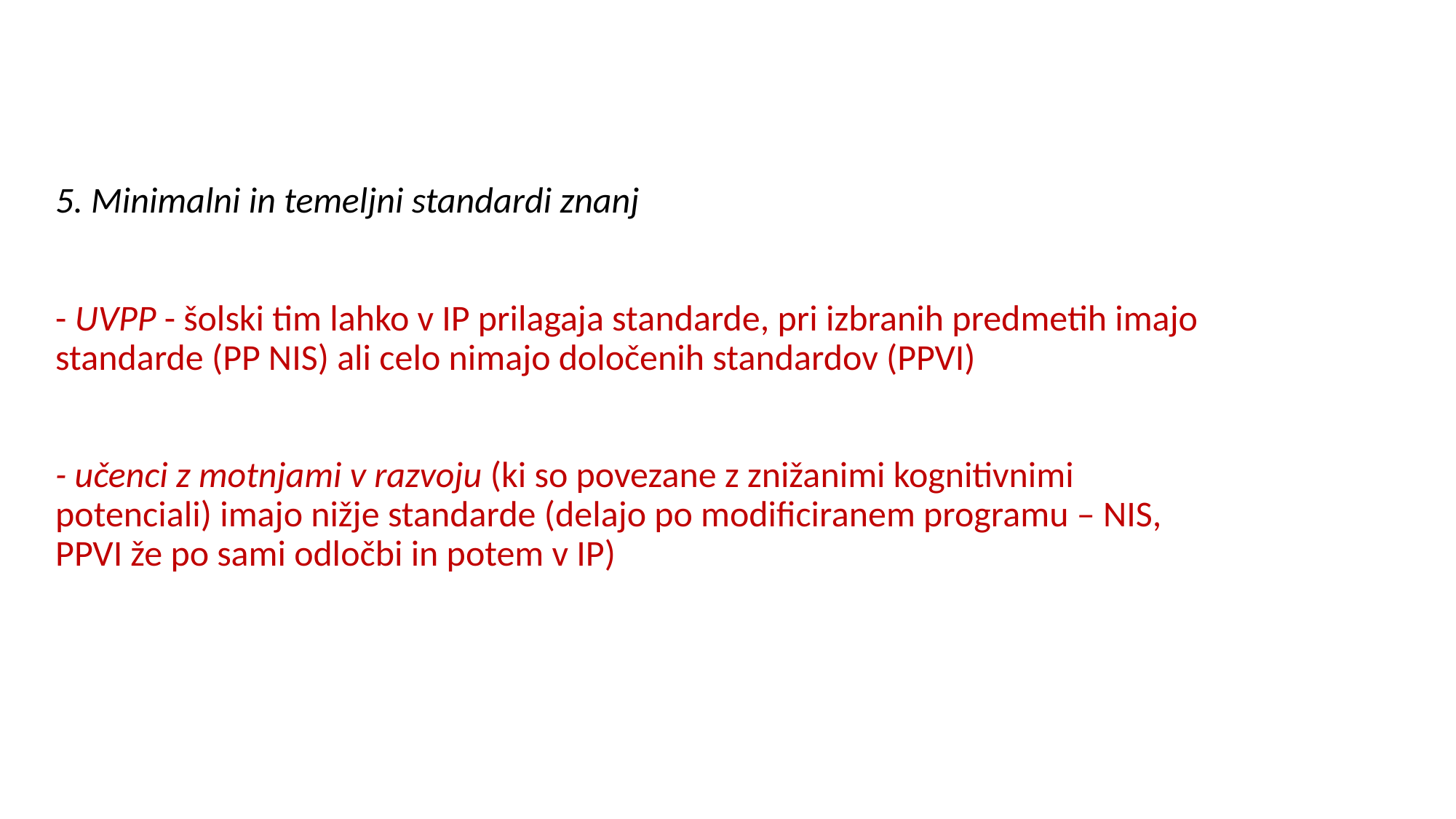

# 5. Minimalni in temeljni standardi znanj - UVPP - šolski tim lahko v IP prilagaja standarde, pri izbranih predmetih imajo standarde (PP NIS) ali celo nimajo določenih standardov (PPVI) - učenci z motnjami v razvoju (ki so povezane z znižanimi kognitivnimi potenciali) imajo nižje standarde (delajo po modificiranem programu – NIS, PPVI že po sami odločbi in potem v IP)